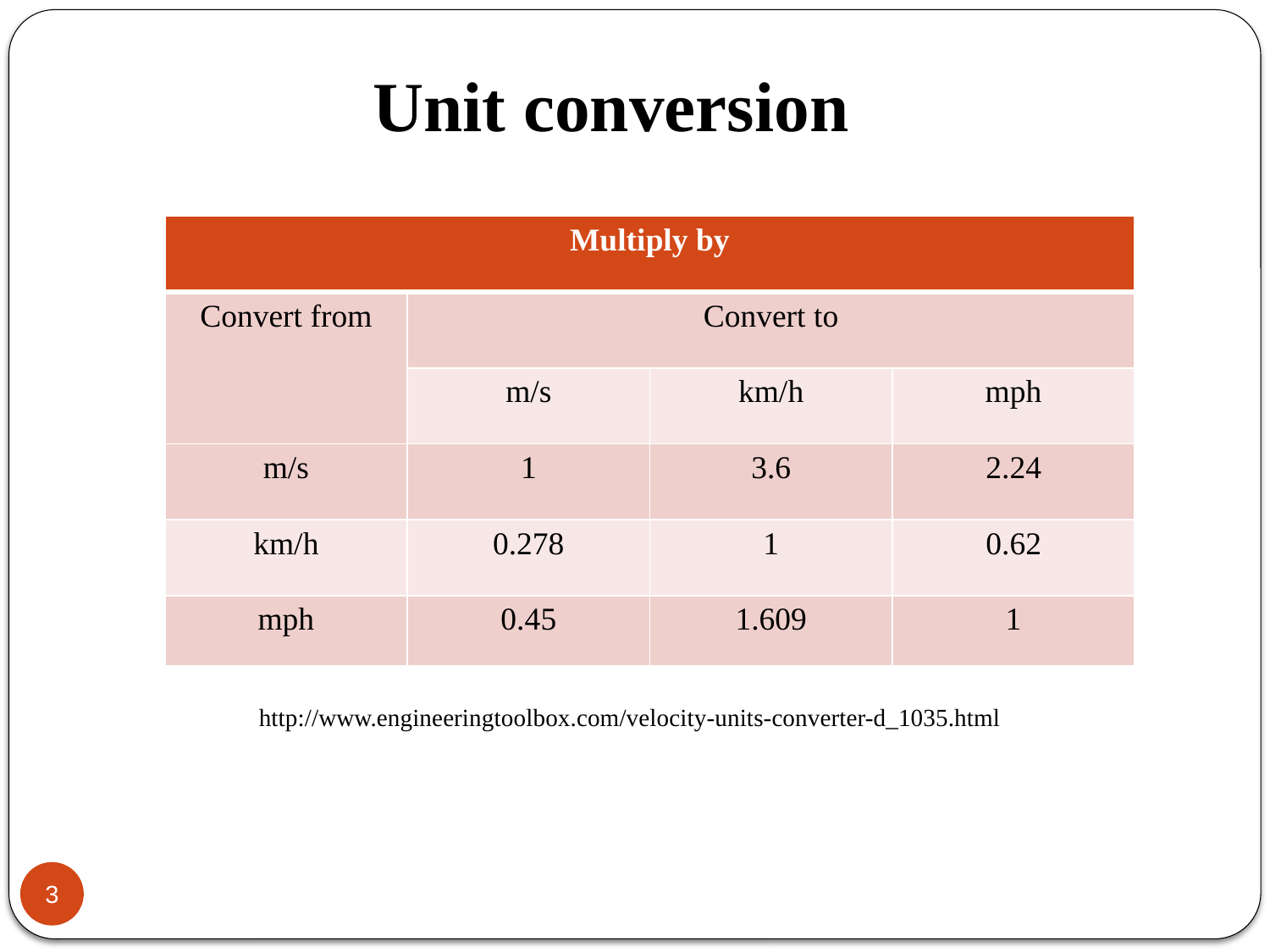

# Unit conversion

| Multiply by |  |  |  |
| --- | --- | --- | --- |
| Convert from | Convert to |  |  |
|  | m/s | km/h | mph |
| m/s | 1 | 3.6 | 2.24 |
| km/h | 0.278 | 1 | 0.62 |
| mph | 0.45 | 1.609 | 1 |
http://www.engineeringtoolbox.com/velocity-units-converter-d_1035.html
3